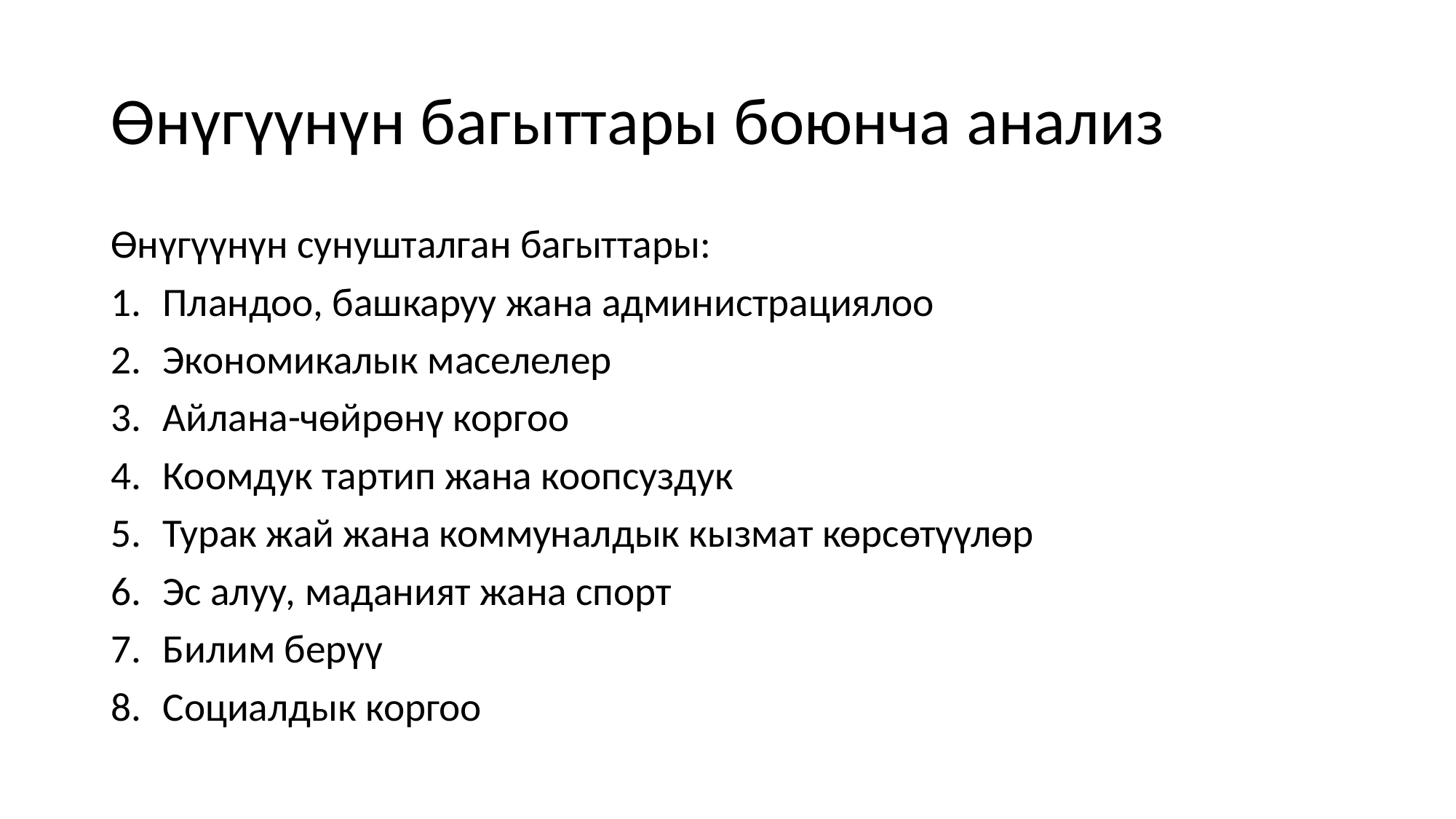

# Өнүгүүнүн багыттары боюнча анализ
Өнүгүүнүн сунушталган багыттары:
Пландоо, башкаруу жана администрациялоо
Экономикалык маселелер
Айлана-чөйрөнү коргоо
Коомдук тартип жана коопсуздук
Турак жай жана коммуналдык кызмат көрсөтүүлөр
Эс алуу, маданият жана спорт
Билим берүү
Социалдык коргоо